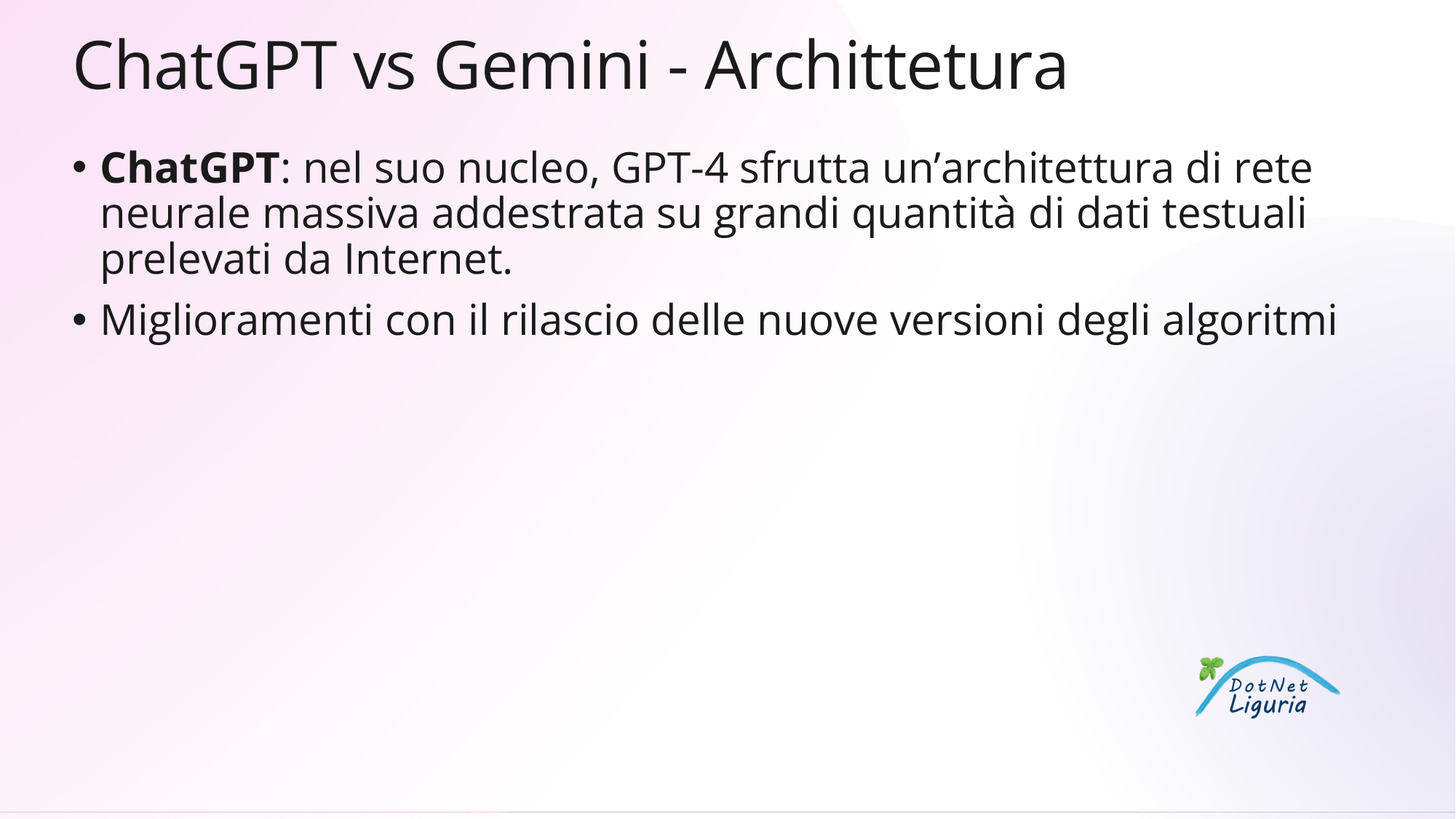

# ChatGPT vs Gemini - Archittetura
ChatGPT: nel suo nucleo, GPT-4 sfrutta un’architettura di rete neurale massiva addestrata su grandi quantità di dati testuali prelevati da Internet.
Miglioramenti con il rilascio delle nuove versioni degli algoritmi